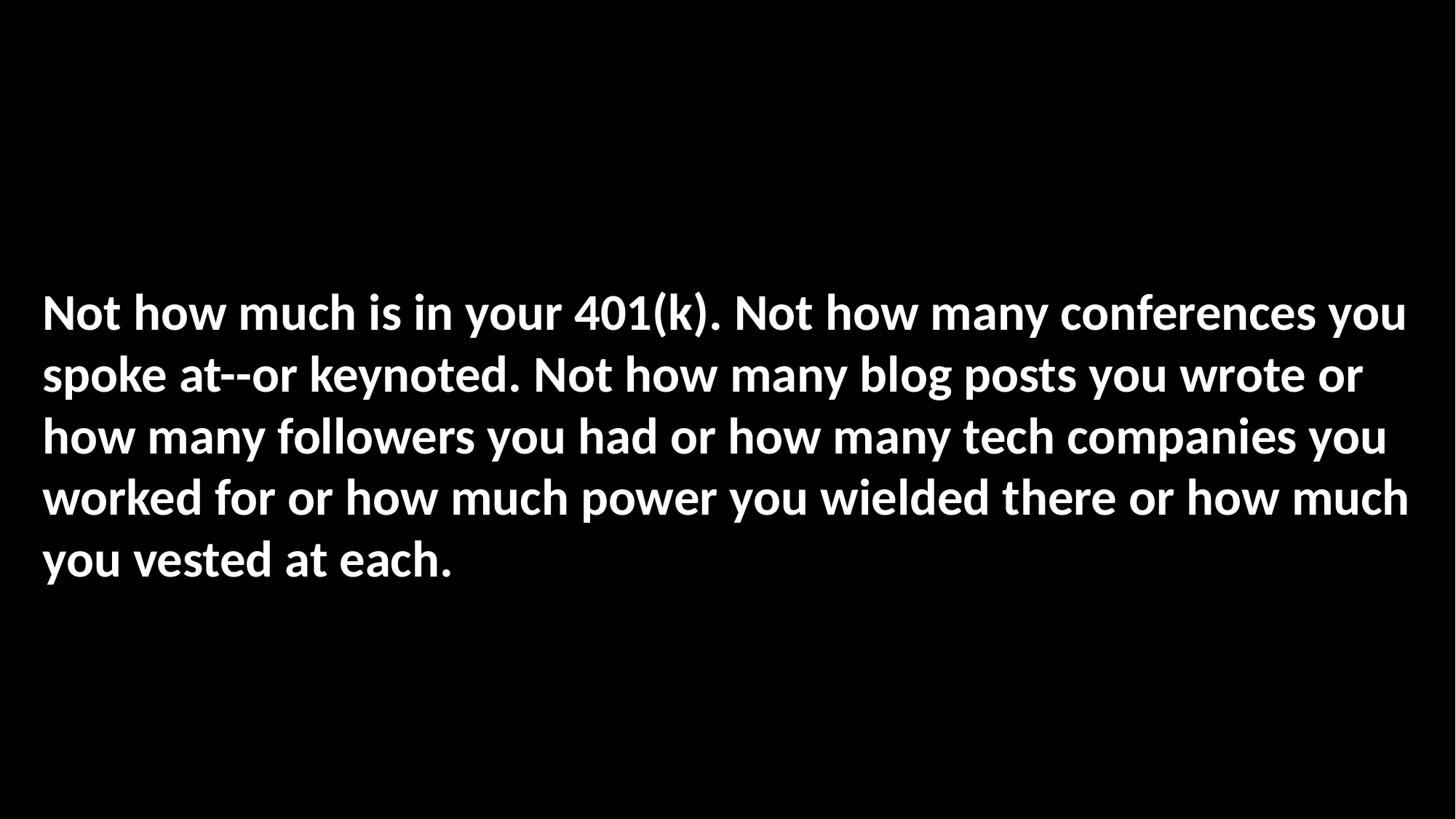

Not how much is in your 401(k). Not how many conferences you spoke at--or keynoted. Not how many blog posts you wrote or how many followers you had or how many tech companies you worked for or how much power you wielded there or how much you vested at each.